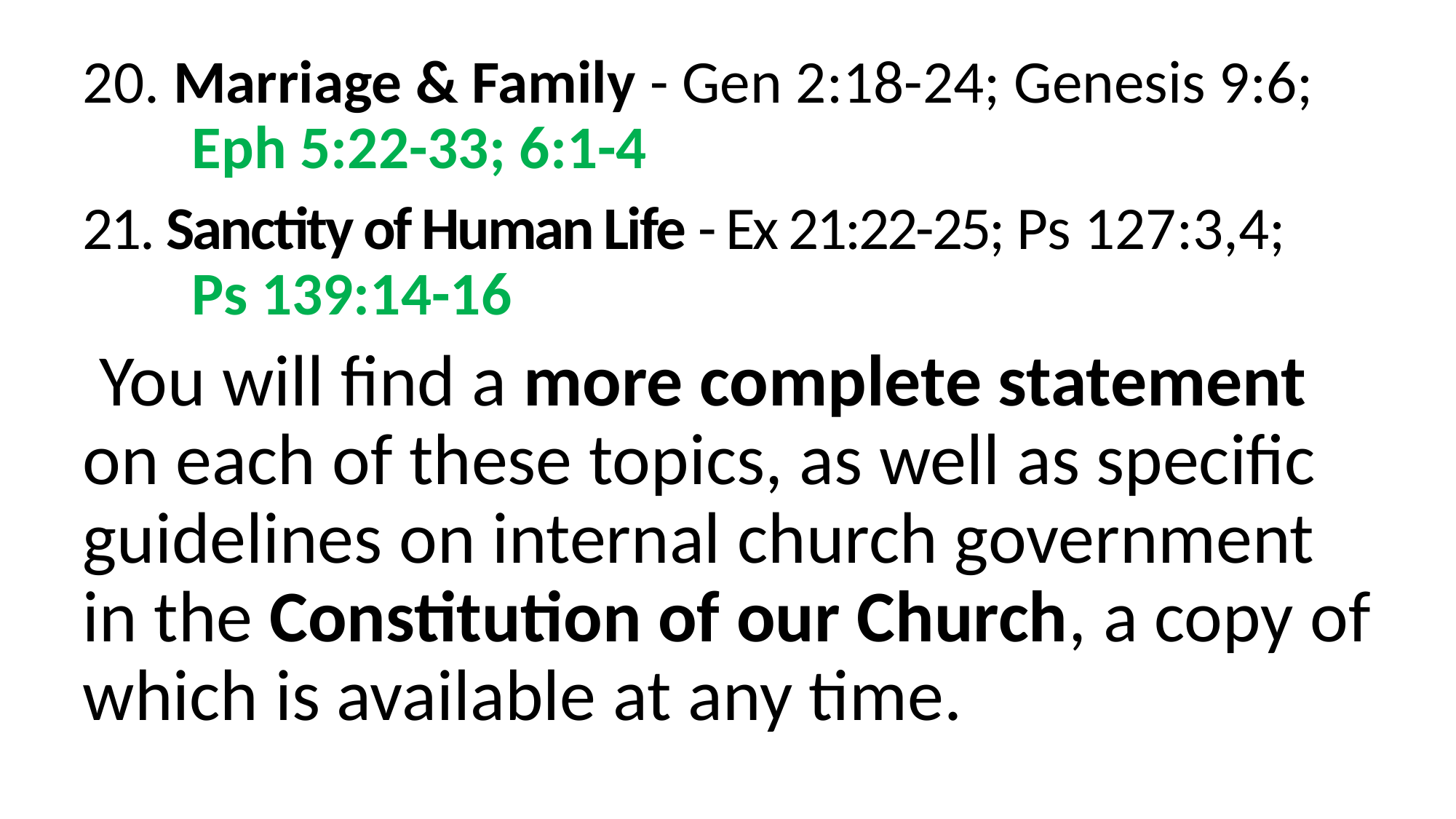

20. Marriage & Family - Gen 2:18-24; Genesis 9:6; 	Eph 5:22-33; 6:1-4
21. Sanctity of Human Life - Ex 21:22-25; Ps 127:3,4; 	Ps 139:14-16
 You will find a more complete statement on each of these topics, as well as specific guidelines on internal church government in the Constitution of our Church, a copy of which is available at any time.